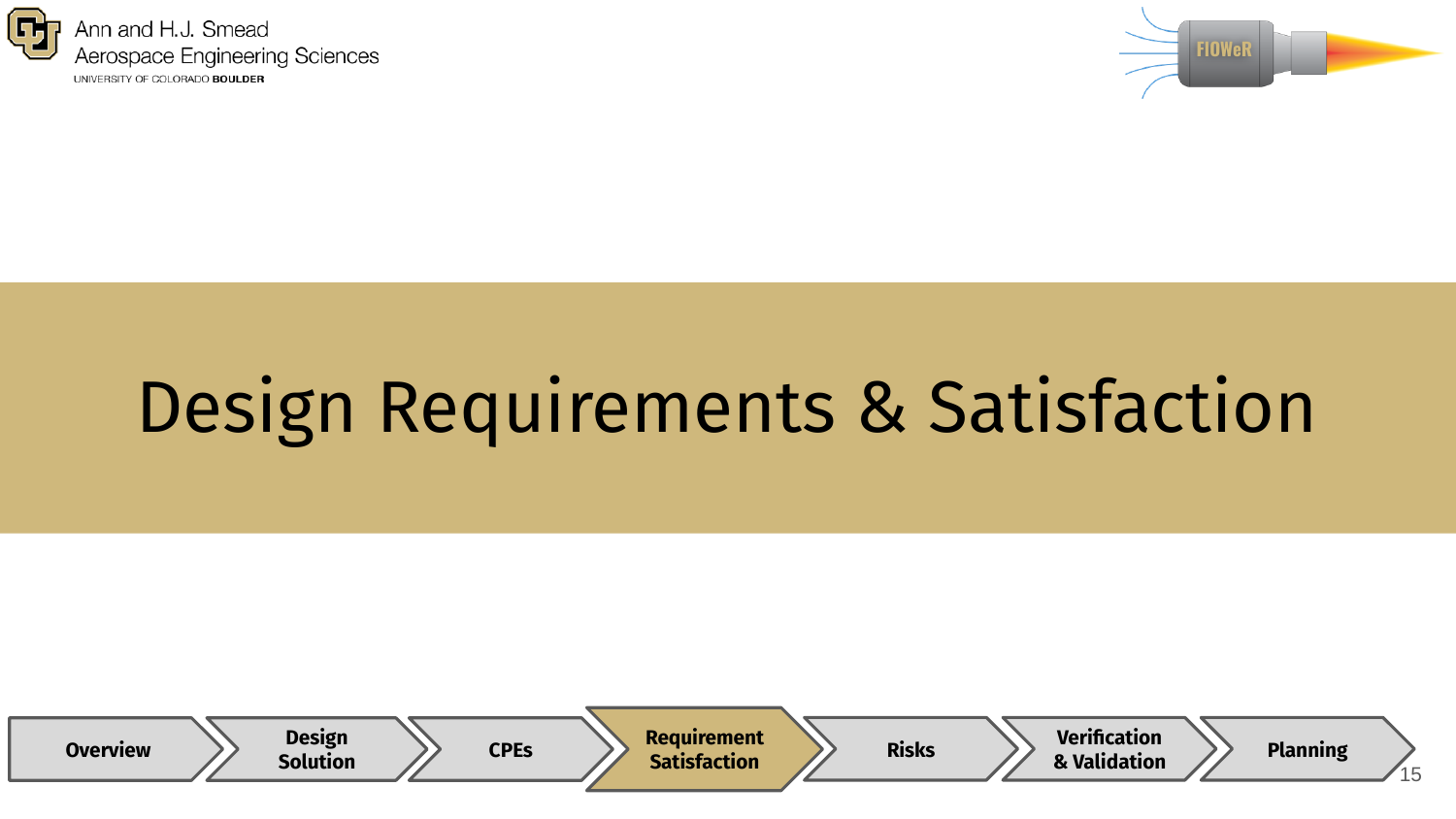

# Design Requirements & Satisfaction
Requirement Satisfaction
Risks
Verification & Validation
Planning
CPEs
Overview
Design Solution
15